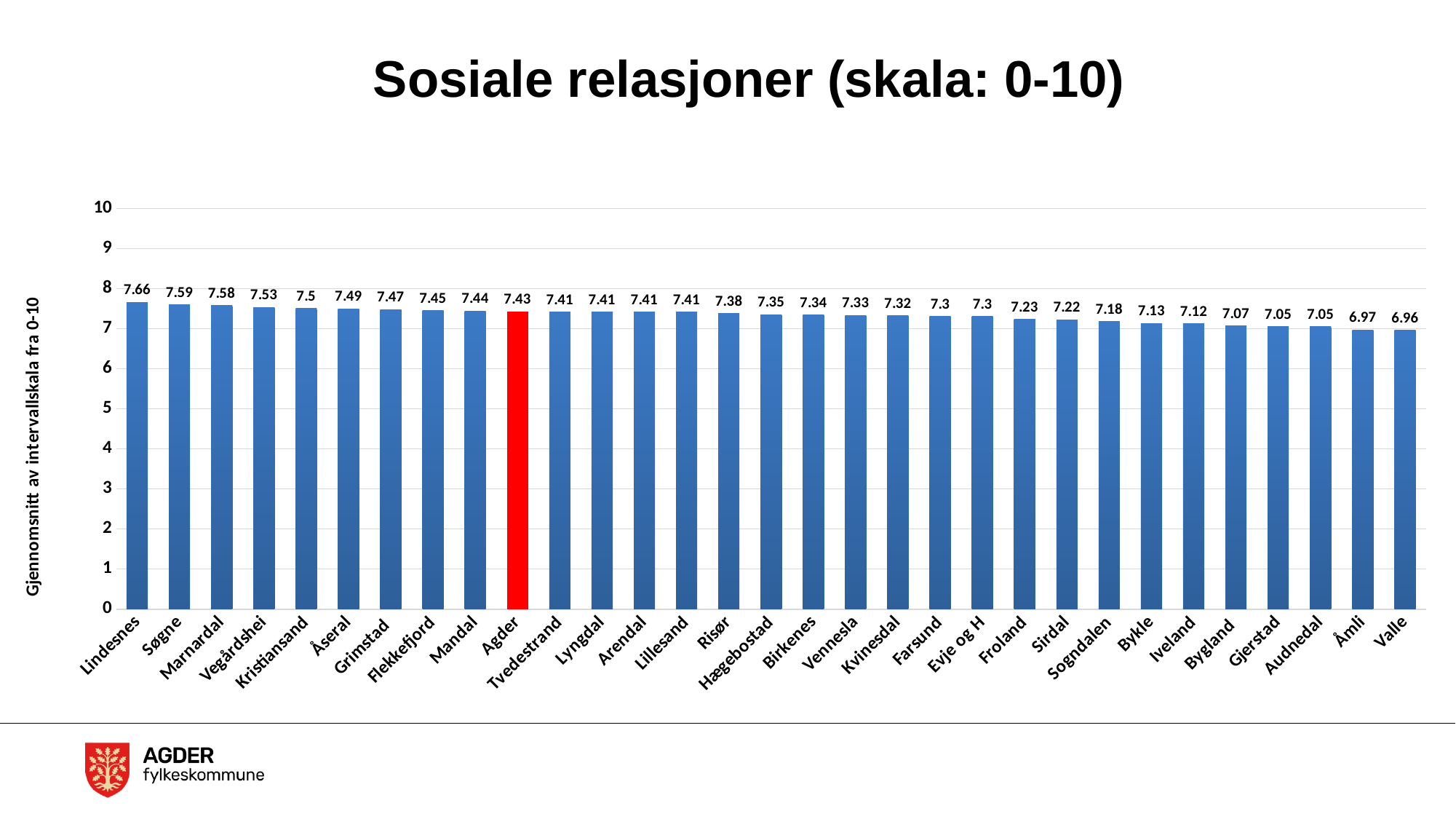

# Sosiale relasjoner (skala: 0-10)

### Chart:

| Category | Totalt |
|---|---|
| Lindesnes | 7.66 |
| Søgne | 7.59 |
| Marnardal | 7.58 |
| Vegårdshei | 7.53 |
| Kristiansand | 7.5 |
| Åseral | 7.49 |
| Grimstad  | 7.47 |
| Flekkefjord | 7.45 |
| Mandal | 7.44 |
| Agder | 7.43 |
| Tvedestrand | 7.41 |
| Lyngdal | 7.41 |
| Arendal | 7.41 |
| Lillesand | 7.41 |
| Risør | 7.38 |
| Hægebostad | 7.35 |
| Birkenes | 7.34 |
| Vennesla | 7.33 |
| Kvinesdal | 7.32 |
| Farsund | 7.3 |
| Evje og H | 7.3 |
| Froland | 7.23 |
| Sirdal | 7.22 |
| Sogndalen | 7.18 |
| Bykle | 7.13 |
| Iveland | 7.12 |
| Bygland  | 7.07 |
| Gjerstad | 7.05 |
| Audnedal | 7.05 |
| Åmli | 6.97 |
| Valle | 6.96 |